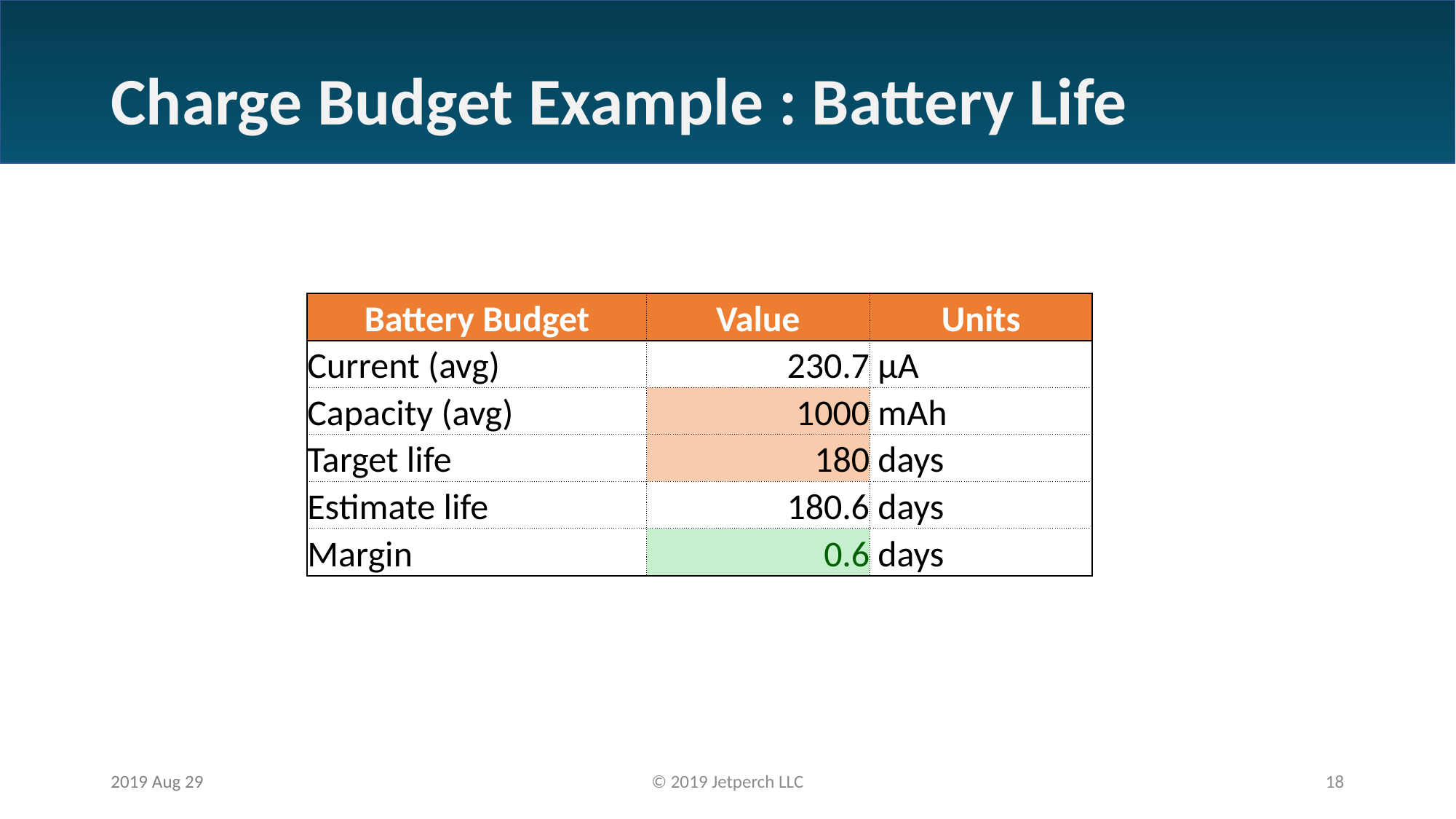

# Charge Budget Example : Battery Life
| Battery Budget | Value | Units |
| --- | --- | --- |
| Current (avg) | 230.7 | µA |
| Capacity (avg) | 1000 | mAh |
| Target life | 180 | days |
| Estimate life | 180.6 | days |
| Margin | 0.6 | days |
2019 Aug 29
© 2019 Jetperch LLC
18